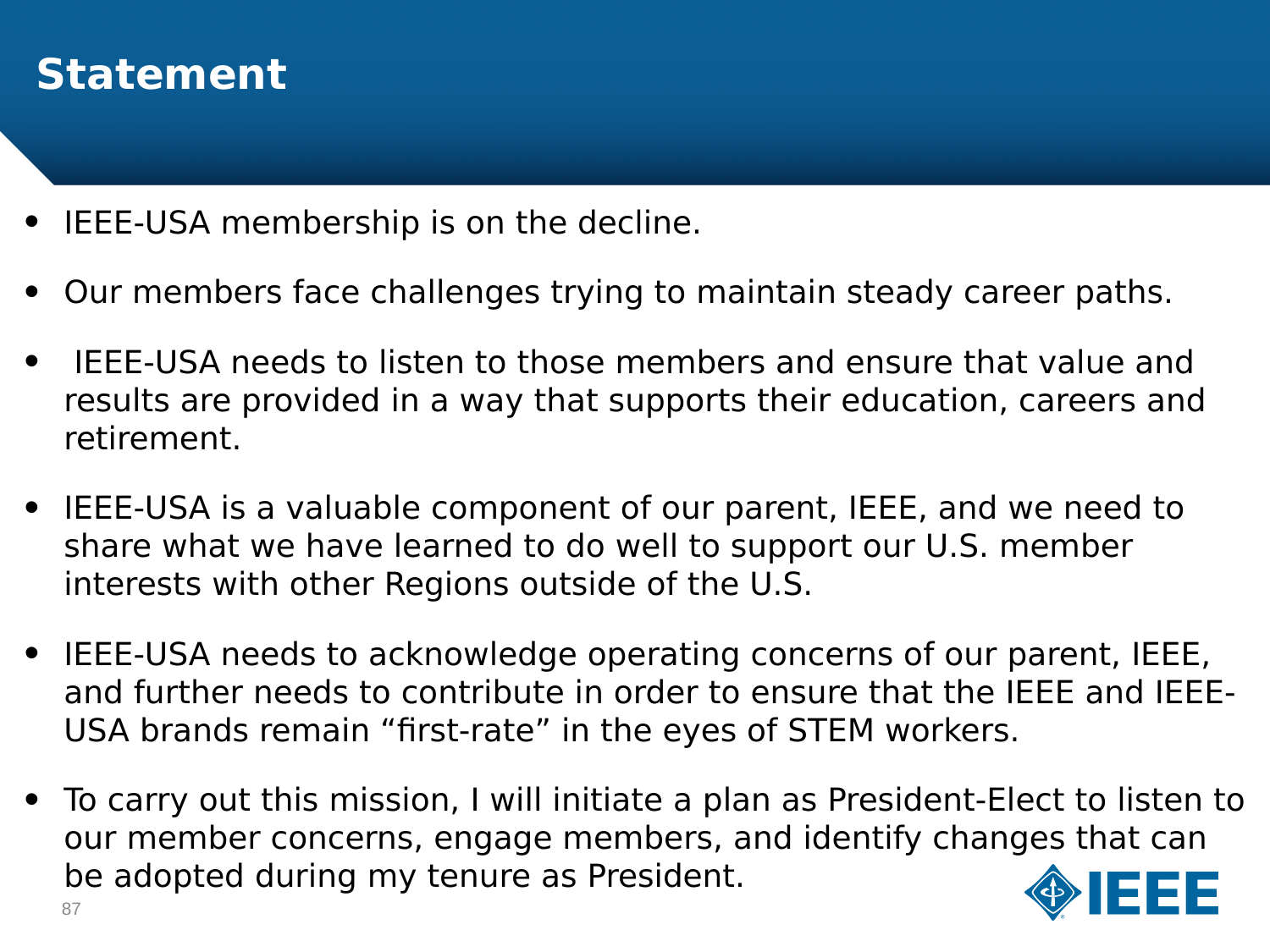

# Statement
IEEE-USA membership is on the decline.
Our members face challenges trying to maintain steady career paths.
 IEEE-USA needs to listen to those members and ensure that value and results are provided in a way that supports their education, careers and retirement.
IEEE-USA is a valuable component of our parent, IEEE, and we need to share what we have learned to do well to support our U.S. member interests with other Regions outside of the U.S.
IEEE-USA needs to acknowledge operating concerns of our parent, IEEE, and further needs to contribute in order to ensure that the IEEE and IEEE-USA brands remain “first-rate” in the eyes of STEM workers.
To carry out this mission, I will initiate a plan as President-Elect to listen to our member concerns, engage members, and identify changes that can be adopted during my tenure as President.

87